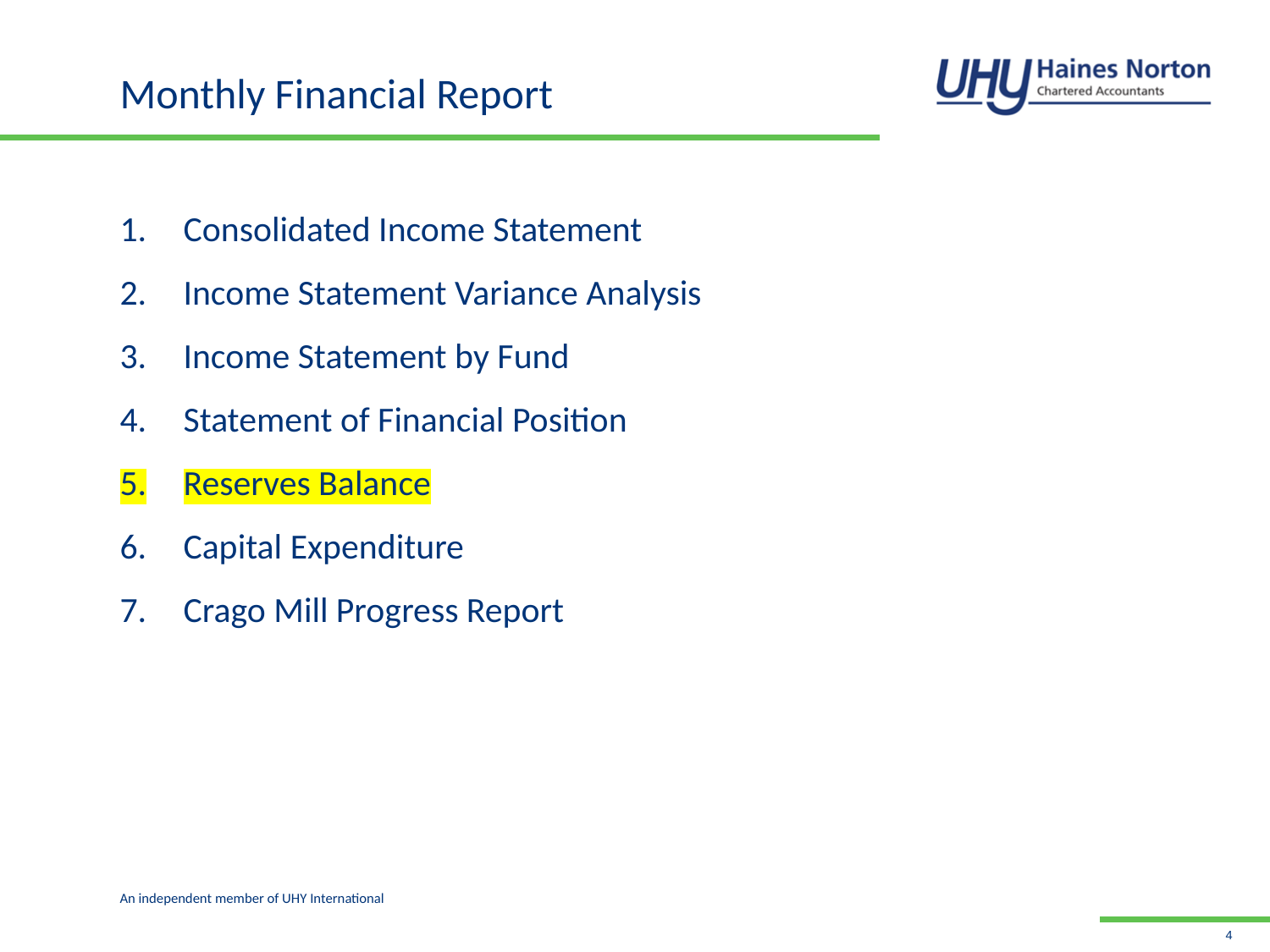

# Monthly Financial Report
Consolidated Income Statement
Income Statement Variance Analysis
Income Statement by Fund
Statement of Financial Position
Reserves Balance
Capital Expenditure
Crago Mill Progress Report

4